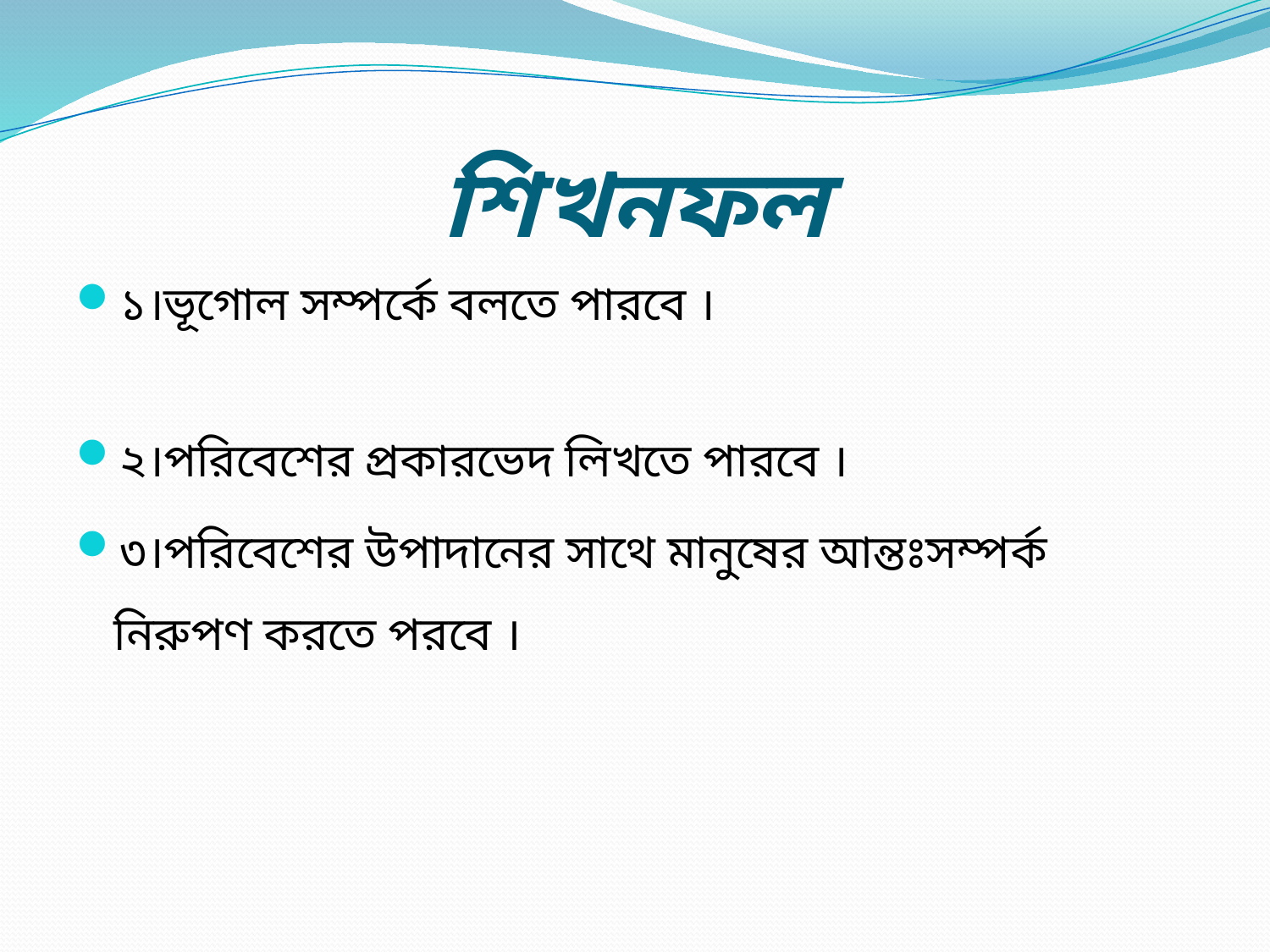

# শিখনফল
১।ভূগোল সম্পর্কে বলতে পারবে ।

২।পরিবেশের প্রকারভেদ লিখতে পারবে ।
৩।পরিবেশের উপাদানের সাথে মানুষের আন্তঃসম্পর্ক নিরুপণ করতে পরবে ।